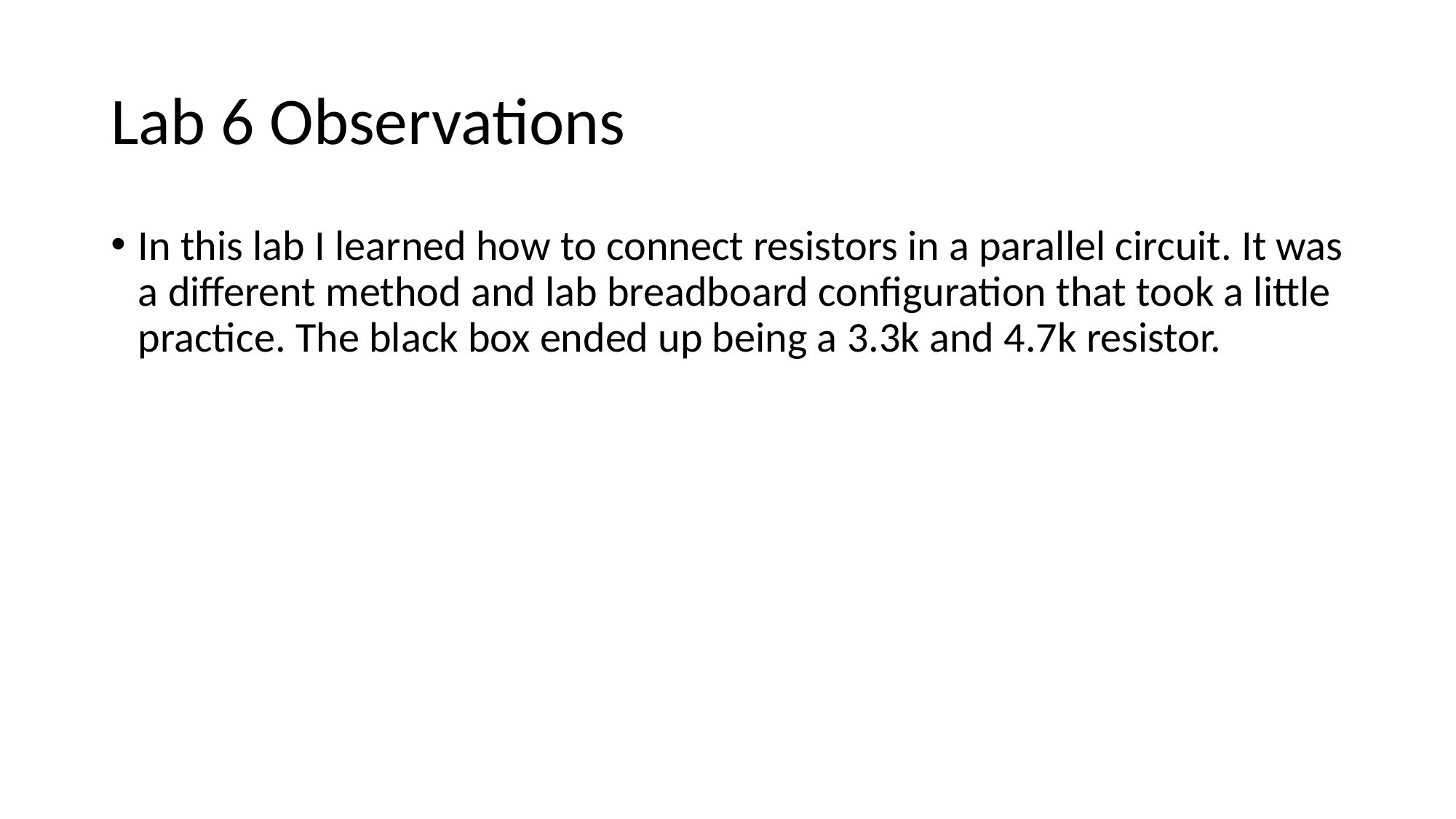

# Lab 6 Observations
In this lab I learned how to connect resistors in a parallel circuit. It was a different method and lab breadboard configuration that took a little practice. The black box ended up being a 3.3k and 4.7k resistor.